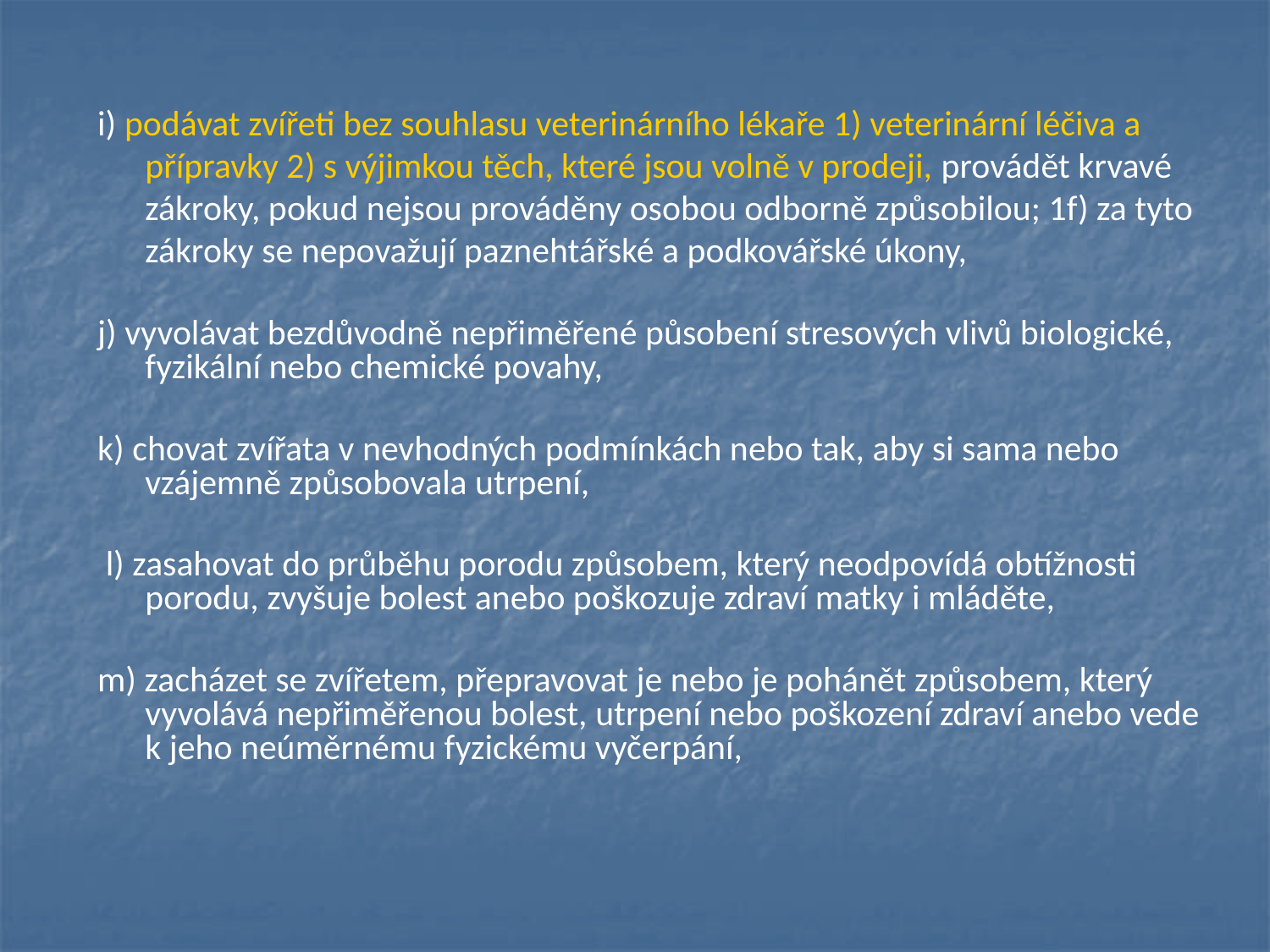

i) podávat zvířeti bez souhlasu veterinárního lékaře 1) veterinární léčiva a přípravky 2) s výjimkou těch, které jsou volně v prodeji, provádět krvavé zákroky, pokud nejsou prováděny osobou odborně způsobilou; 1f) za tyto zákroky se nepovažují paznehtářské a podkovářské úkony,

j) vyvolávat bezdůvodně nepřiměřené působení stresových vlivů biologické, fyzikální nebo chemické povahy,

k) chovat zvířata v nevhodných podmínkách nebo tak, aby si sama nebo vzájemně způsobovala utrpení,

 l) zasahovat do průběhu porodu způsobem, který neodpovídá obtížnosti porodu, zvyšuje bolest anebo poškozuje zdraví matky i mláděte,

m) zacházet se zvířetem, přepravovat je nebo je pohánět způsobem, který vyvolává nepřiměřenou bolest, utrpení nebo poškození zdraví anebo vede k jeho neúměrnému fyzickému vyčerpání,